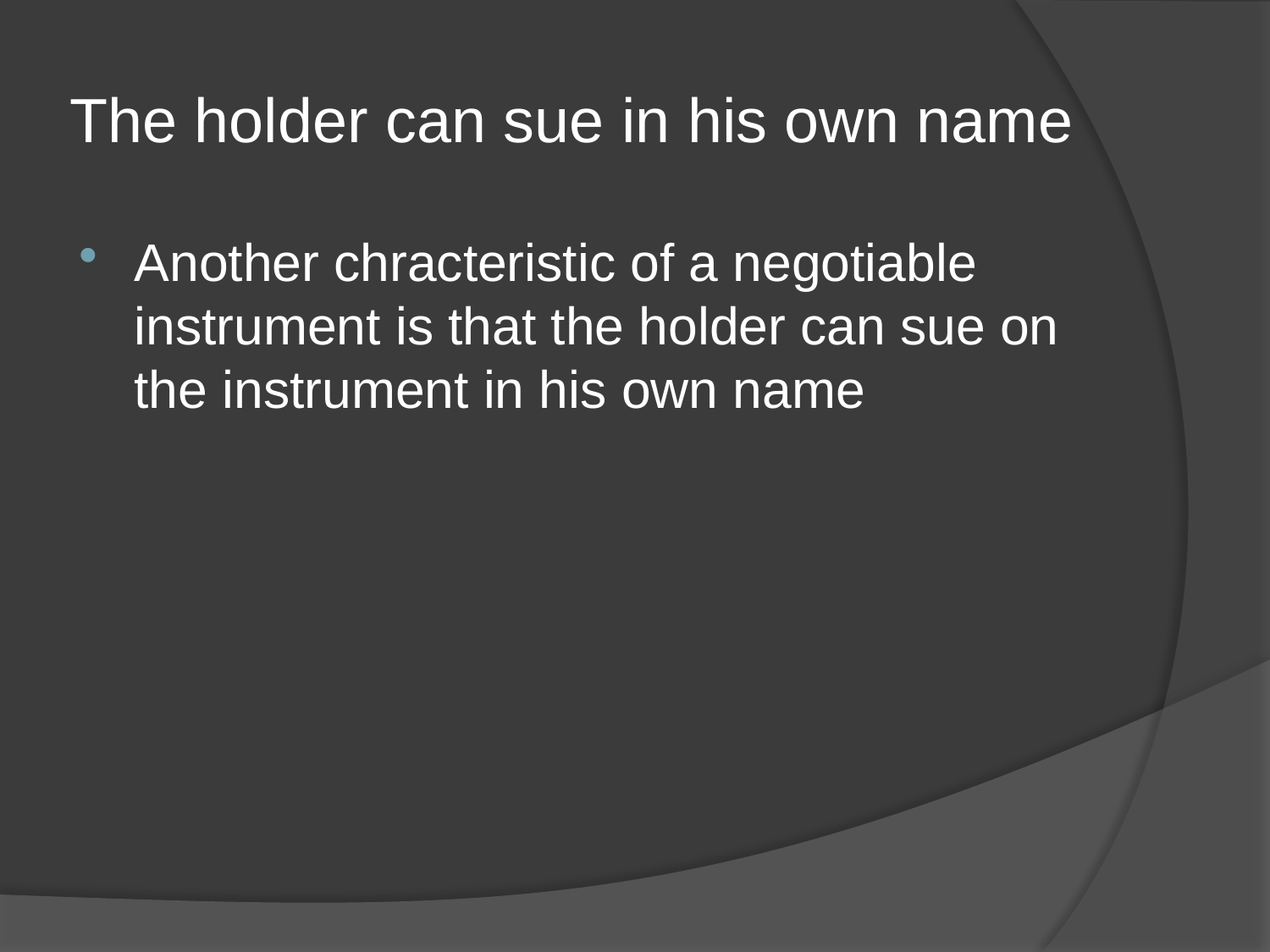

# The holder can sue in his own name
Another chracteristic of a negotiable instrument is that the holder can sue on the instrument in his own name